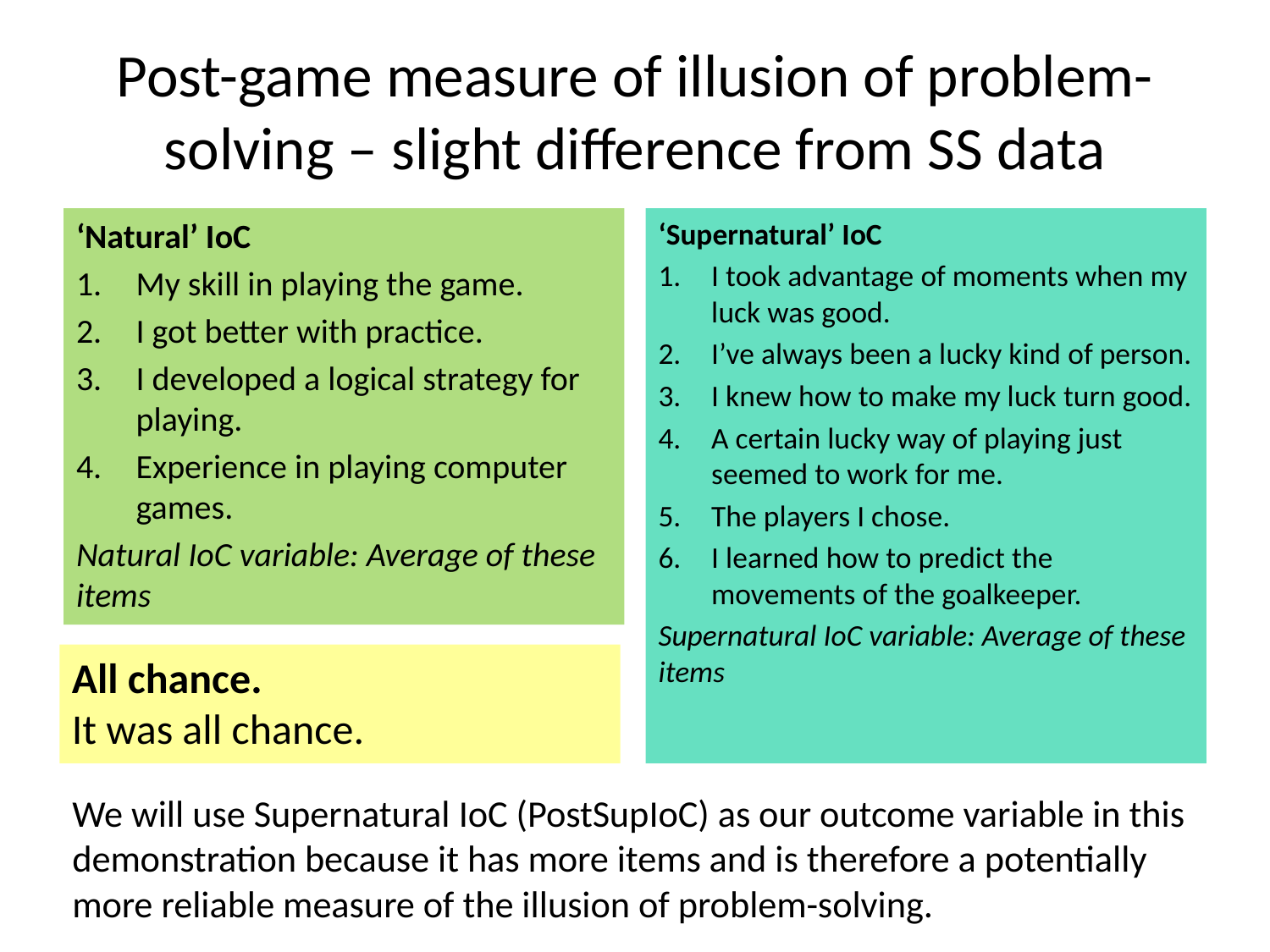

# Post-game measure of illusion of problem-solving – slight difference from SS data
‘Natural’ IoC
My skill in playing the game.
I got better with practice.
I developed a logical strategy for playing.
Experience in playing computer games.
Natural IoC variable: Average of these items
‘Supernatural’ IoC
I took advantage of moments when my luck was good.
I’ve always been a lucky kind of person.
I knew how to make my luck turn good.
A certain lucky way of playing just seemed to work for me.
The players I chose.
I learned how to predict the movements of the goalkeeper.
Supernatural IoC variable: Average of these items

All chance.
It was all chance.

We will use Supernatural IoC (PostSupIoC) as our outcome variable in this demonstration because it has more items and is therefore a potentially more reliable measure of the illusion of problem-solving.